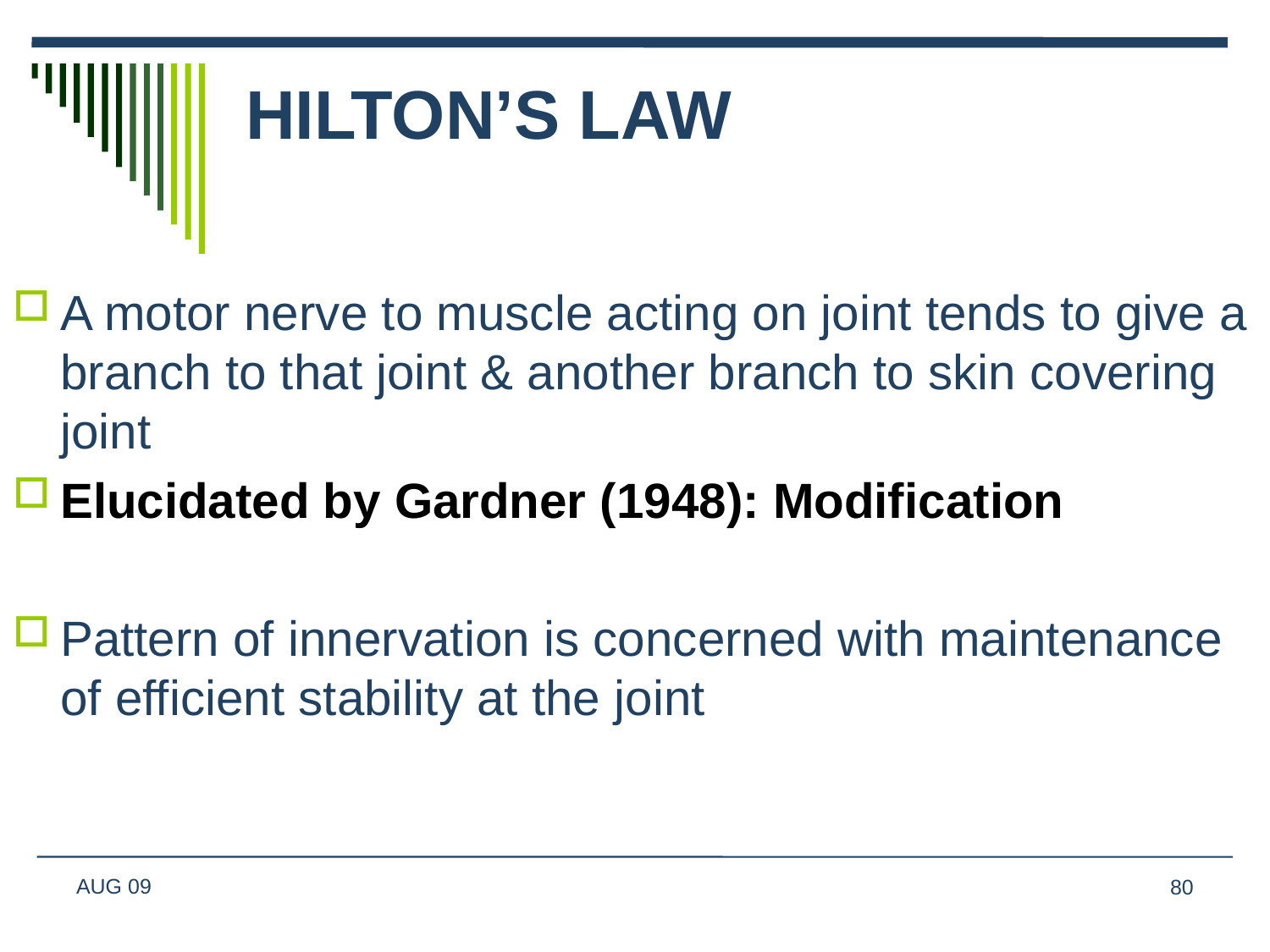

# HILTON’S LAW
A motor nerve to muscle acting on joint tends to give a branch to that joint & another branch to skin covering joint
Elucidated by Gardner (1948): Modification

Pattern of innervation is concerned with maintenance of efficient stability at the joint
AUG 09
80